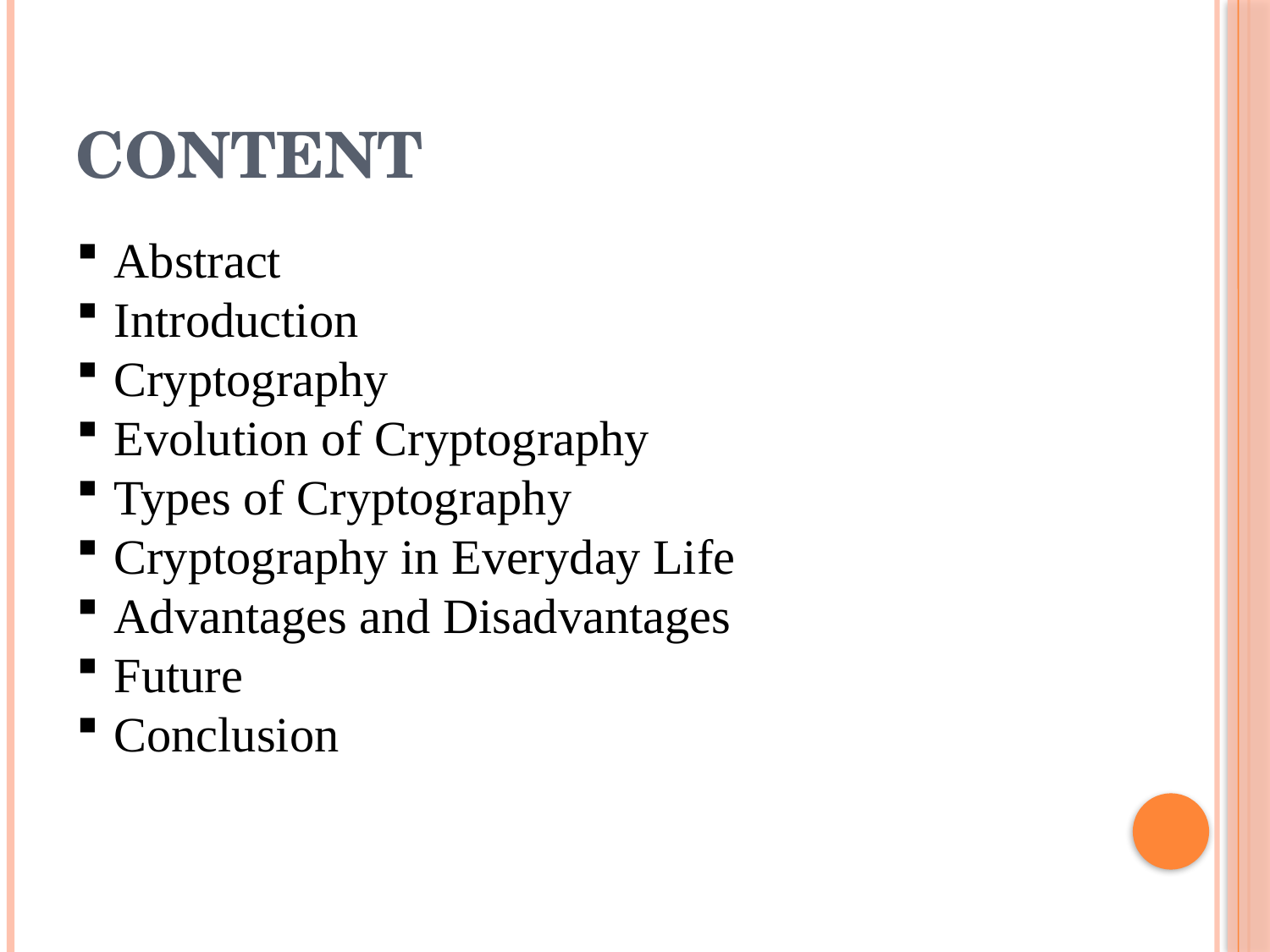

# Content
Abstract
Introduction
Cryptography
Evolution of Cryptography
Types of Cryptography
Cryptography in Everyday Life
Advantages and Disadvantages
Future
Conclusion